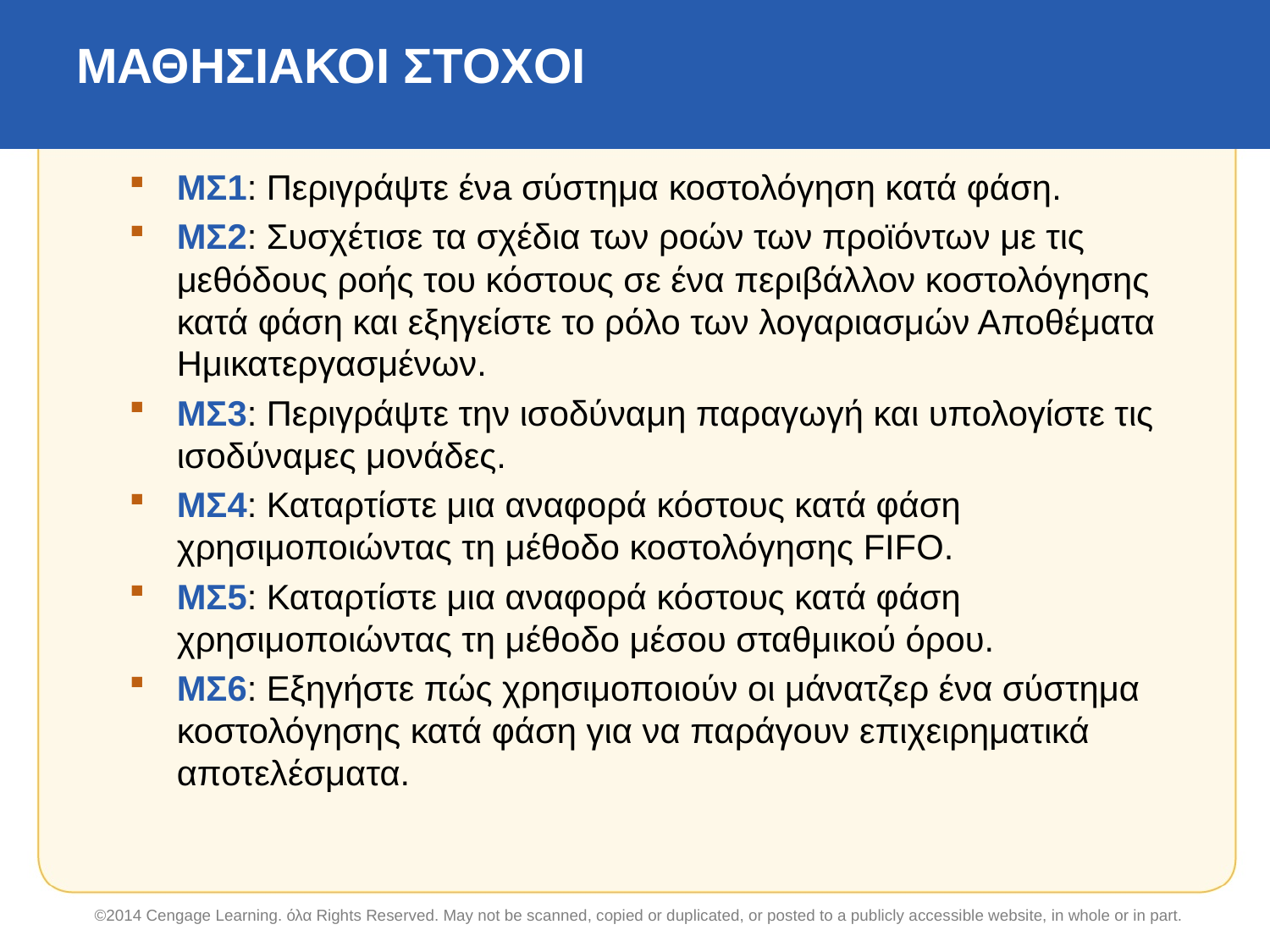

# ΜΑΘΗΣΙΑΚΟΙ ΣΤΟΧΟΙ
ΜΣ1: Περιγράψτε ένa σύστημα κοστολόγηση κατά φάση.
ΜΣ2: Συσχέτισε τα σχέδια των ροών των προϊόντων με τις μεθόδους ροής του κόστους σε ένα περιβάλλον κοστολόγησης κατά φάση και εξηγείστε το ρόλο των λογαριασμών Αποθέματα Ημικατεργασμένων.
ΜΣ3: Περιγράψτε την ισοδύναμη παραγωγή και υπολογίστε τις ισοδύναμες μονάδες.
ΜΣ4: Καταρτίστε μια αναφορά κόστους κατά φάση χρησιμοποιώντας τη μέθοδο κοστολόγησης FIFO.
ΜΣ5: Καταρτίστε μια αναφορά κόστους κατά φάση χρησιμοποιώντας τη μέθοδο μέσου σταθμικού όρου.
ΜΣ6: Εξηγήστε πώς χρησιμοποιούν οι μάνατζερ ένα σύστημα κοστολόγησης κατά φάση για να παράγουν επιχειρηματικά αποτελέσματα.
©2014 Cengage Learning. όλα Rights Reserved. May not be scanned, copied or duplicated, or posted to a publicly accessible website, in whole or in part.